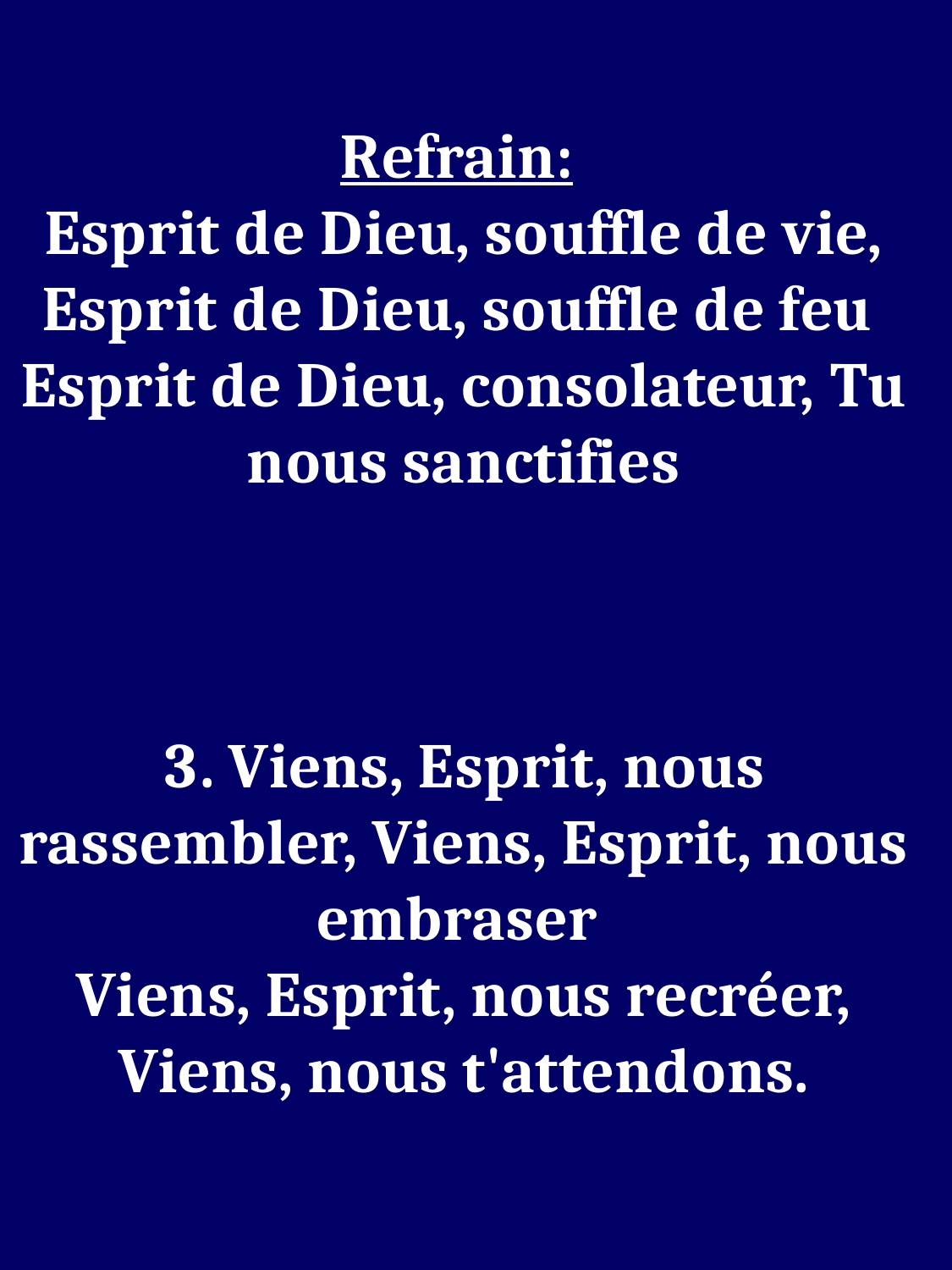

Refrain:
Esprit de Dieu, souffle de vie, Esprit de Dieu, souffle de feu
Esprit de Dieu, consolateur, Tu nous sanctifies

3. Viens, Esprit, nous rassembler, Viens, Esprit, nous embraser
Viens, Esprit, nous recréer, Viens, nous t'attendons.